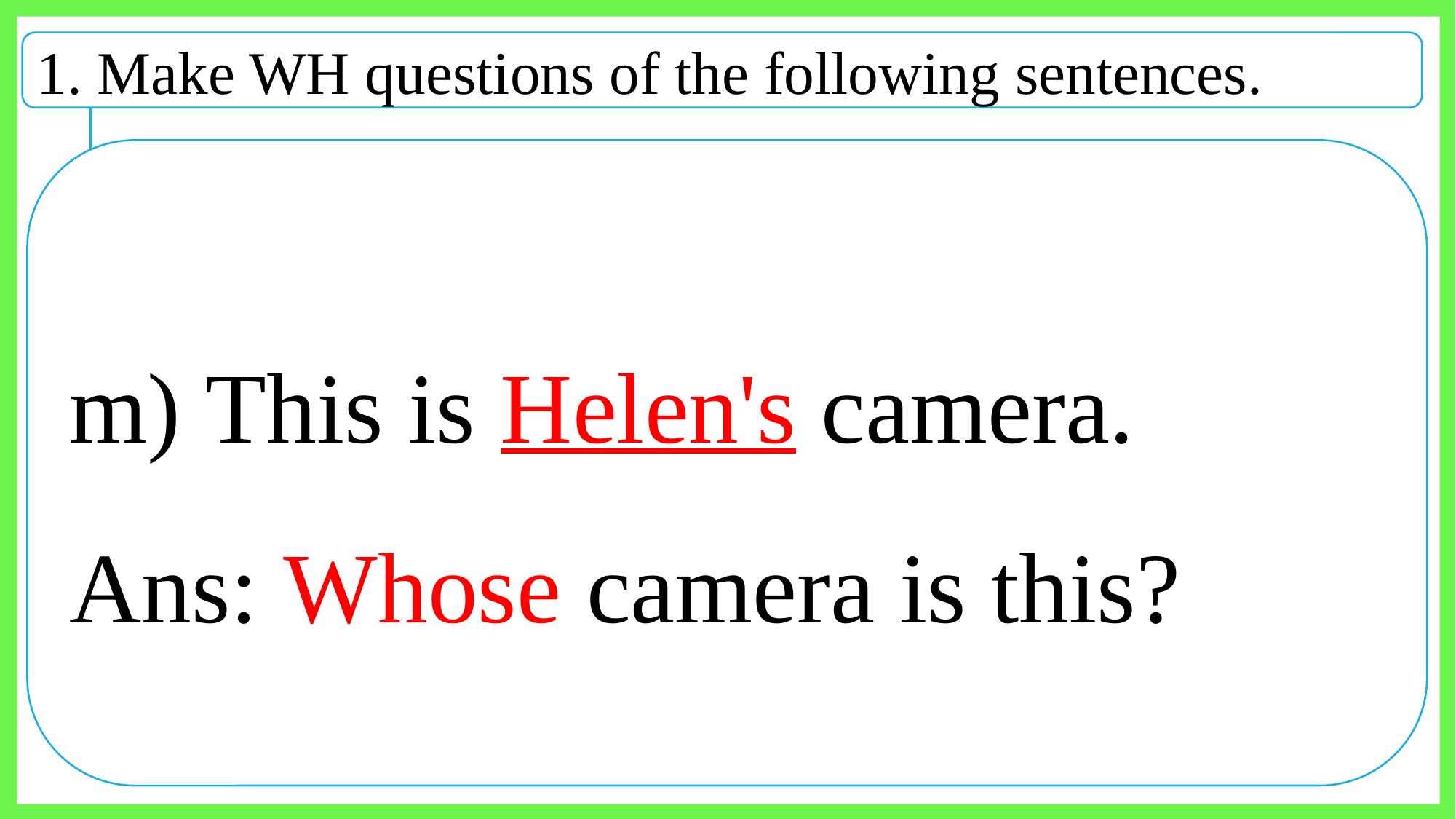

1. Make WH questions of the following sentences.
m) This is Helen's camera.
Ans: Whose camera is this?